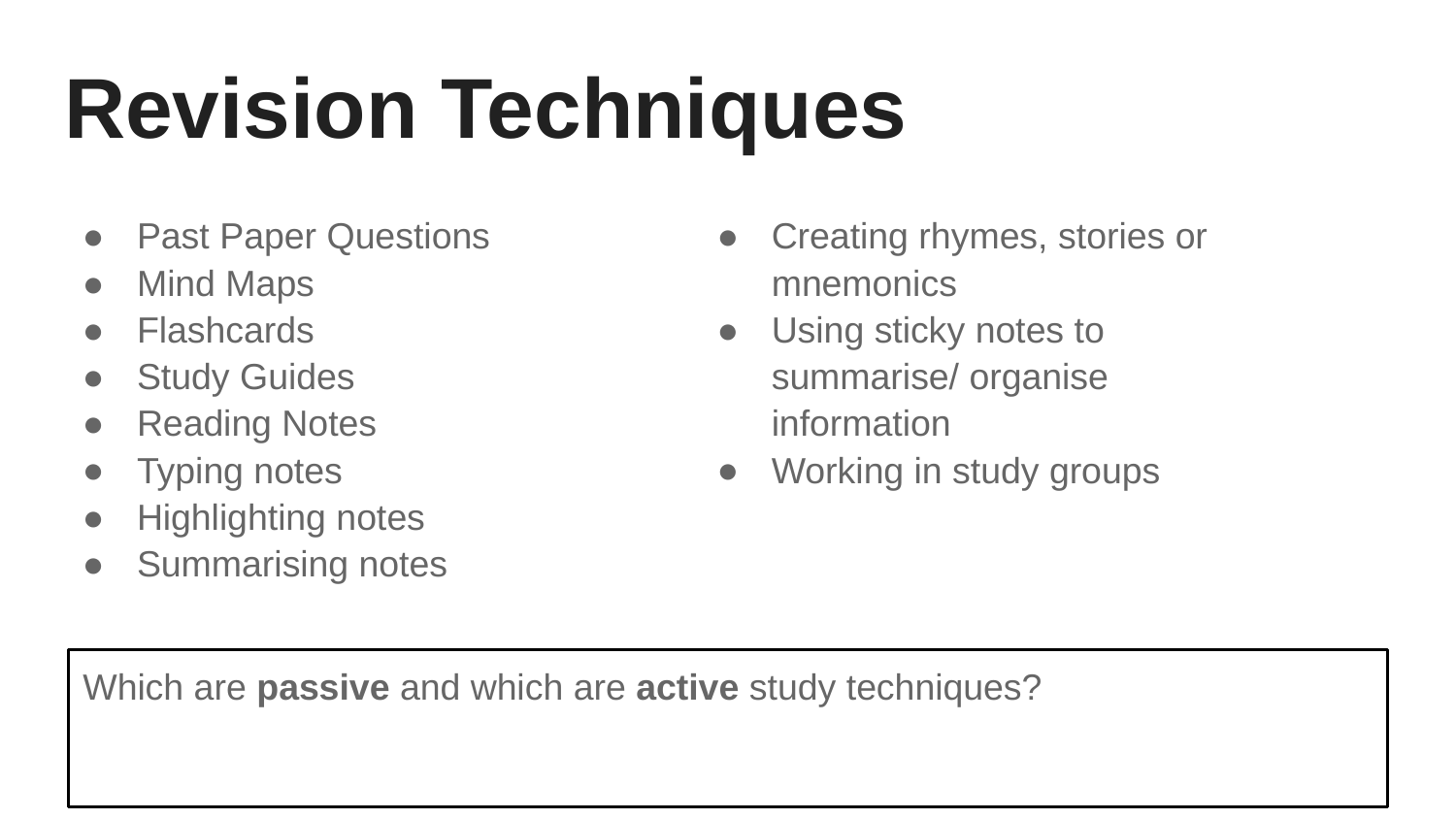

# Revision Techniques
Past Paper Questions
Mind Maps
Flashcards
Study Guides
Reading Notes
Typing notes
Highlighting notes
Summarising notes
Creating rhymes, stories or mnemonics
Using sticky notes to summarise/ organise information
Working in study groups

Which are passive and which are active study techniques?